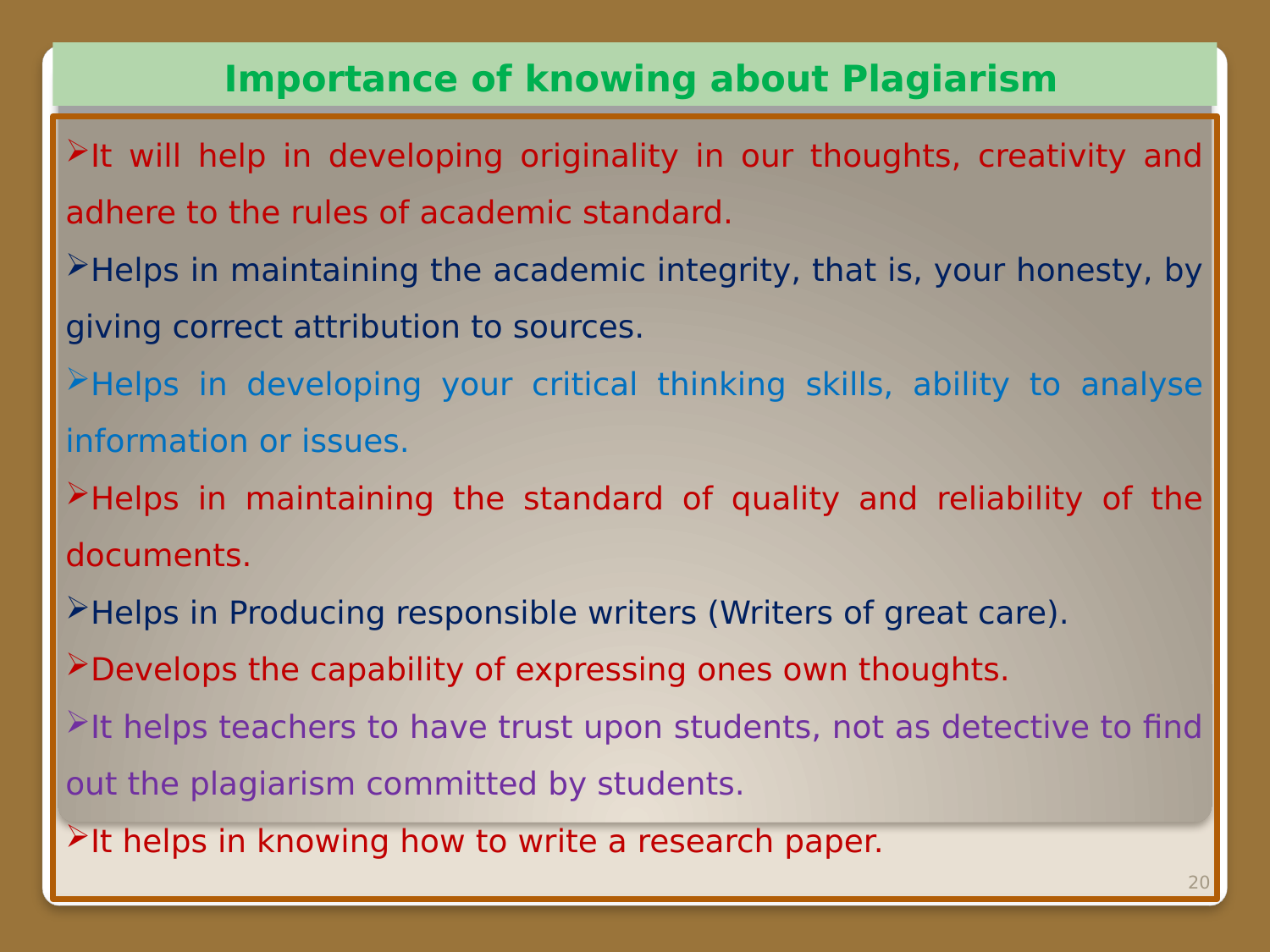

Importance of knowing about Plagiarism
It will help in developing originality in our thoughts, creativity and adhere to the rules of academic standard.
Helps in maintaining the academic integrity, that is, your honesty, by giving correct attribution to sources.
Helps in developing your critical thinking skills, ability to analyse information or issues.
Helps in maintaining the standard of quality and reliability of the documents.
Helps in Producing responsible writers (Writers of great care).
Develops the capability of expressing ones own thoughts.
It helps teachers to have trust upon students, not as detective to find out the plagiarism committed by students.
It helps in knowing how to write a research paper.

20